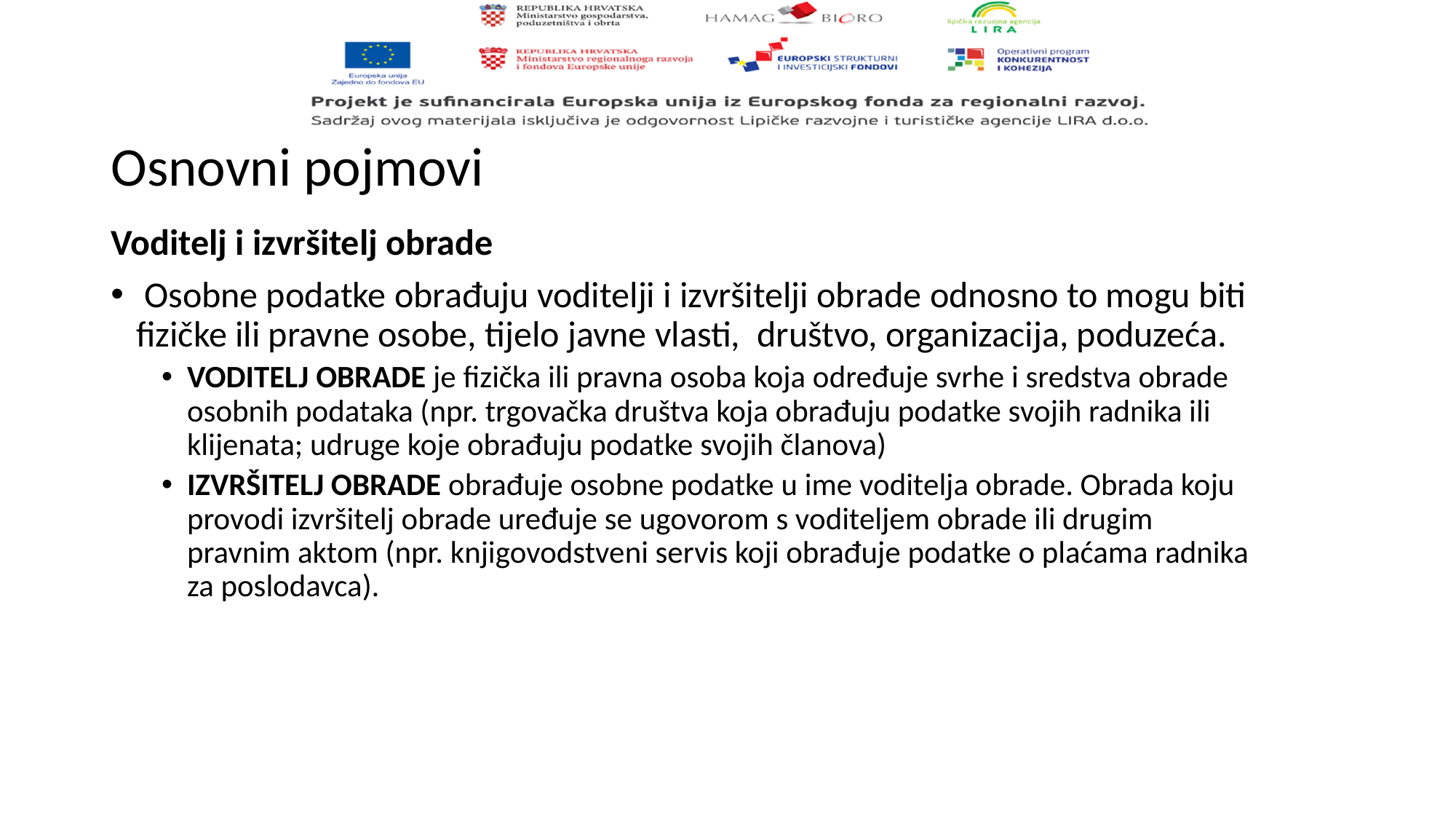

# Osnovni pojmovi
Voditelj i izvršitelj obrade
 Osobne podatke obrađuju voditelji i izvršitelji obrade odnosno to mogu biti fizičke ili pravne osobe, tijelo javne vlasti,  društvo, organizacija, poduzeća.
VODITELJ OBRADE je fizička ili pravna osoba koja određuje svrhe i sredstva obrade osobnih podataka (npr. trgovačka društva koja obrađuju podatke svojih radnika ili klijenata; udruge koje obrađuju podatke svojih članova)
IZVRŠITELJ OBRADE obrađuje osobne podatke u ime voditelja obrade. Obrada koju provodi izvršitelj obrade uređuje se ugovorom s voditeljem obrade ili drugim pravnim aktom (npr. knjigovodstveni servis koji obrađuje podatke o plaćama radnika za poslodavca).